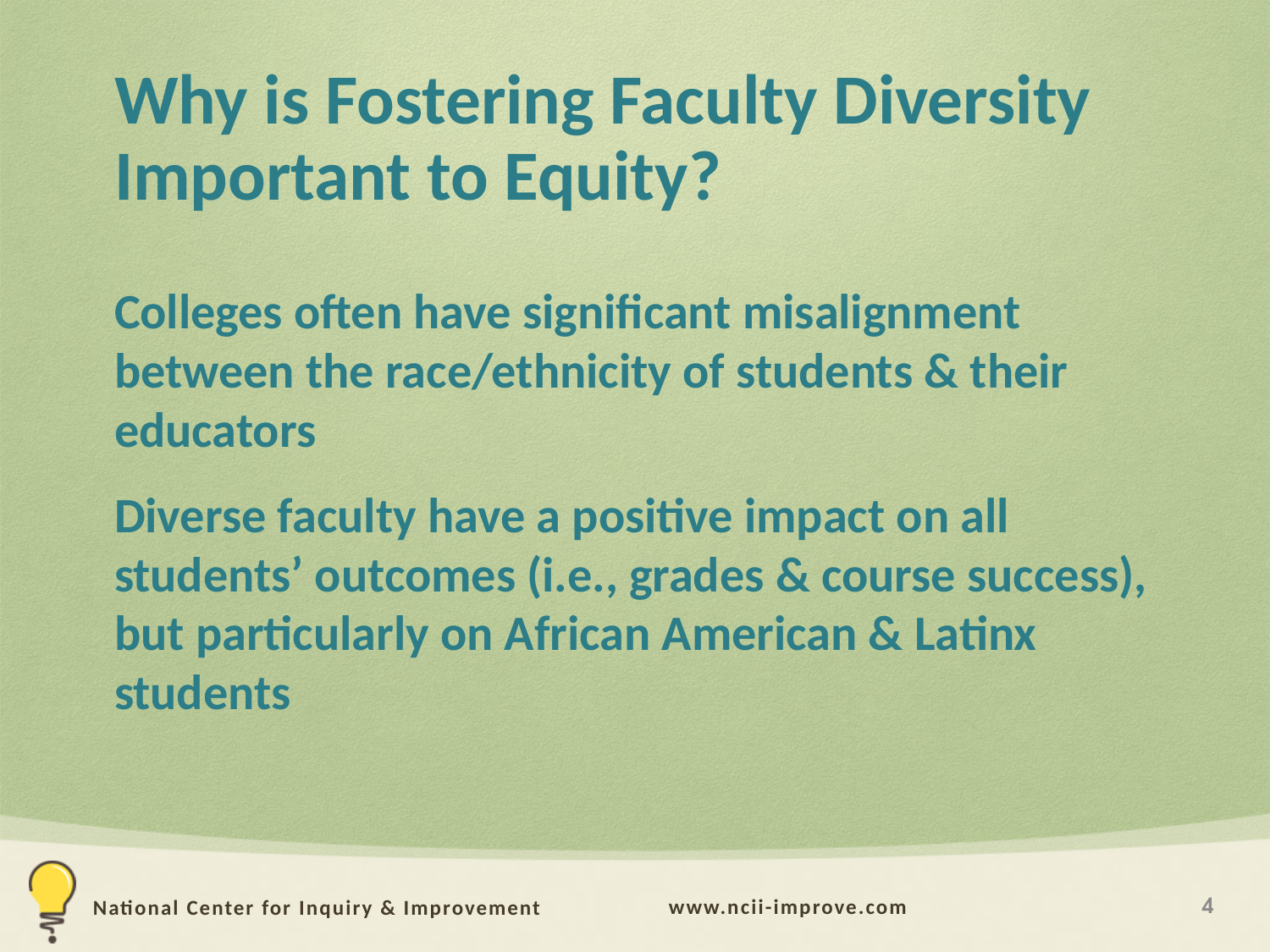

# Why is Fostering Faculty Diversity Important to Equity?
Colleges often have significant misalignment between the race/ethnicity of students & their educators
Diverse faculty have a positive impact on all students’ outcomes (i.e., grades & course success), but particularly on African American & Latinx students

4